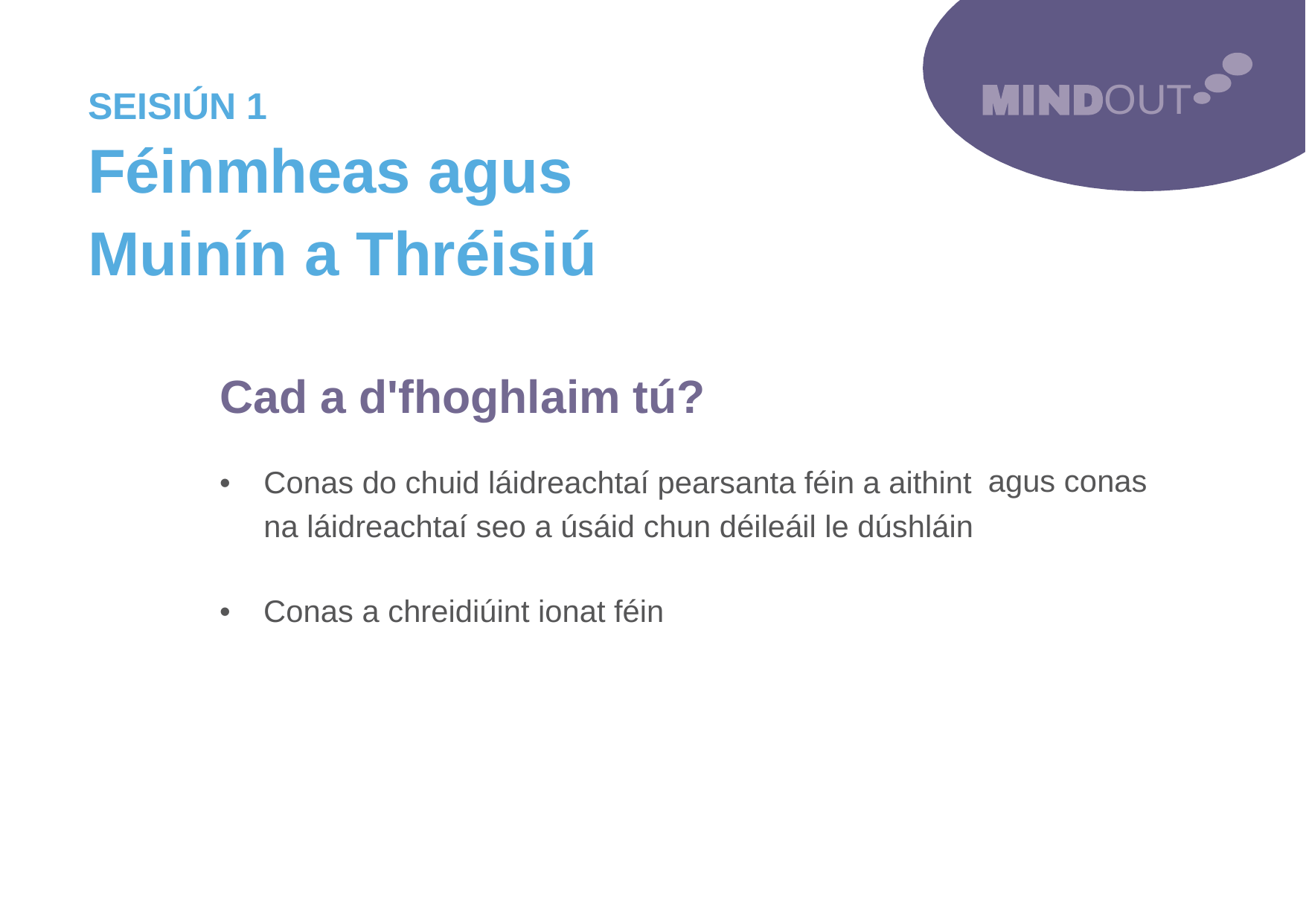

MINDOUT
SEISIÚN 1
Féinmheas agus
Muinín a Thréisiú

Cad a d'fhoghlaim tú?
agus conas
•
Conas do chuid láidreachtaí pearsanta féin a aithint
na láidreachtaí seo a úsáid chun déileáil le dúshláin
•
Conas a chreidiúint ionat féin